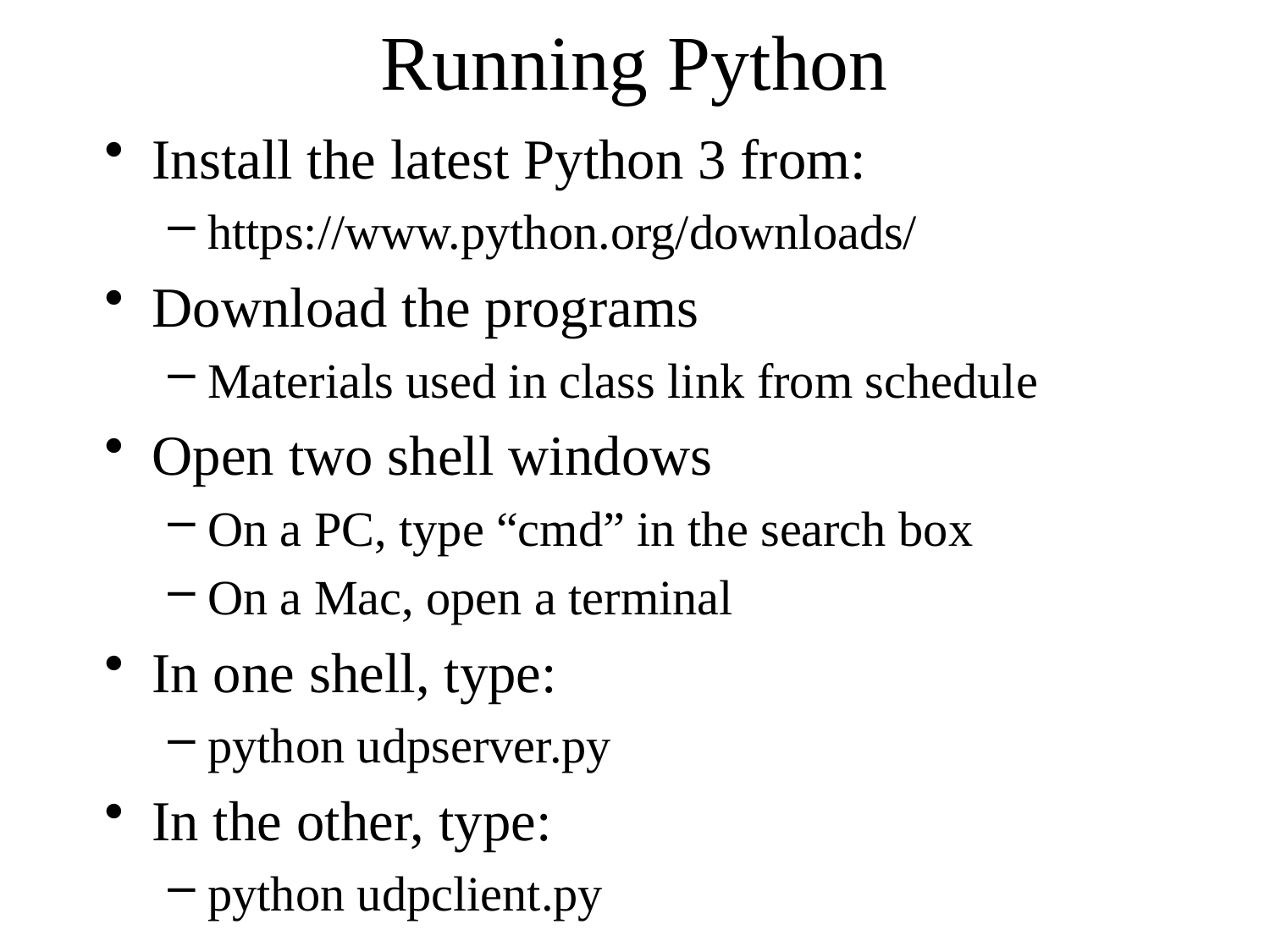

# Running Python
Install the latest Python 3 from:
https://www.python.org/downloads/
Download the programs
Materials used in class link from schedule
Open two shell windows
On a PC, type “cmd” in the search box
On a Mac, open a terminal
In one shell, type:
python udpserver.py
In the other, type:
python udpclient.py